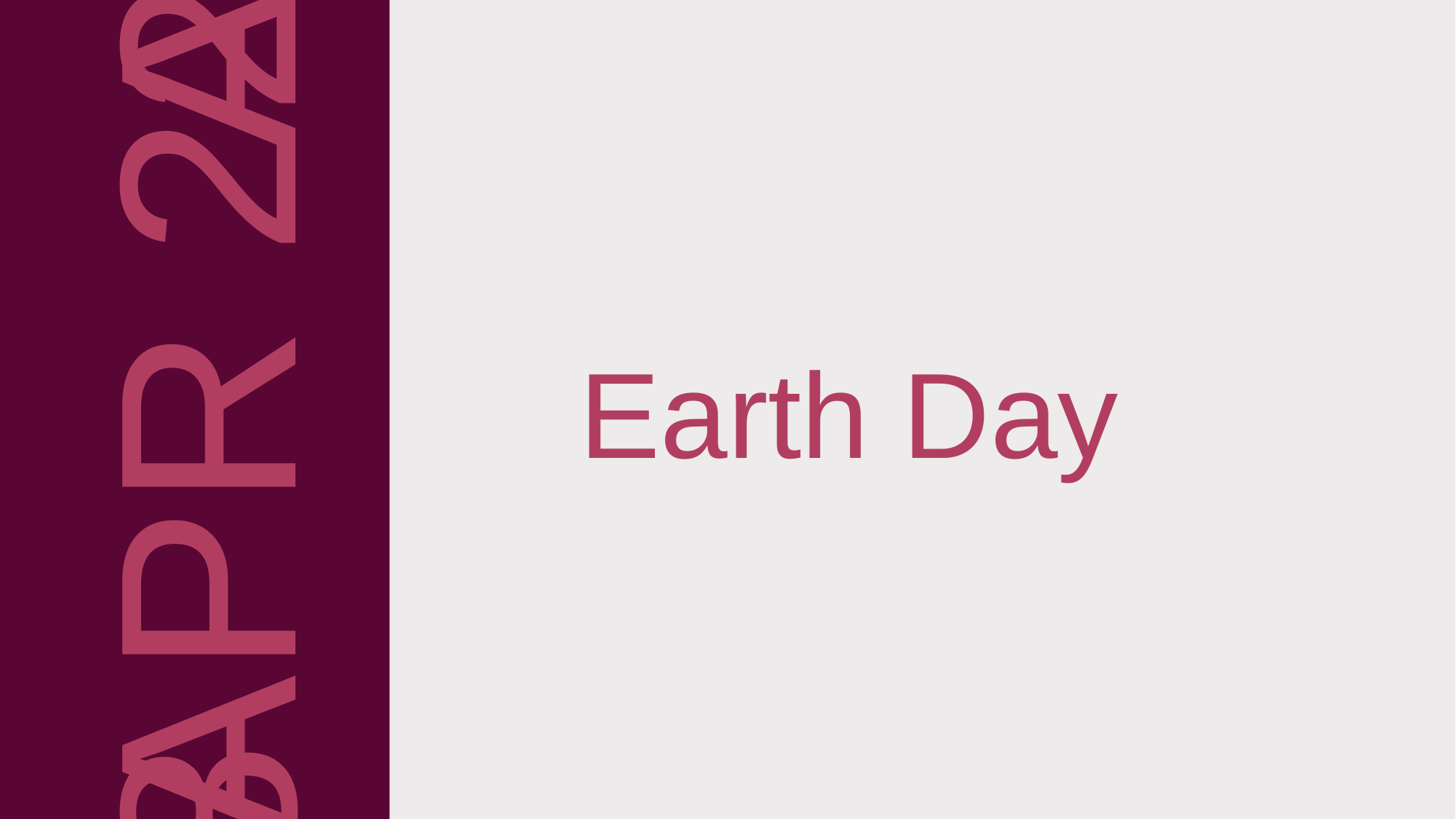

APR 10

APR 22
Earth Day
MAY 8